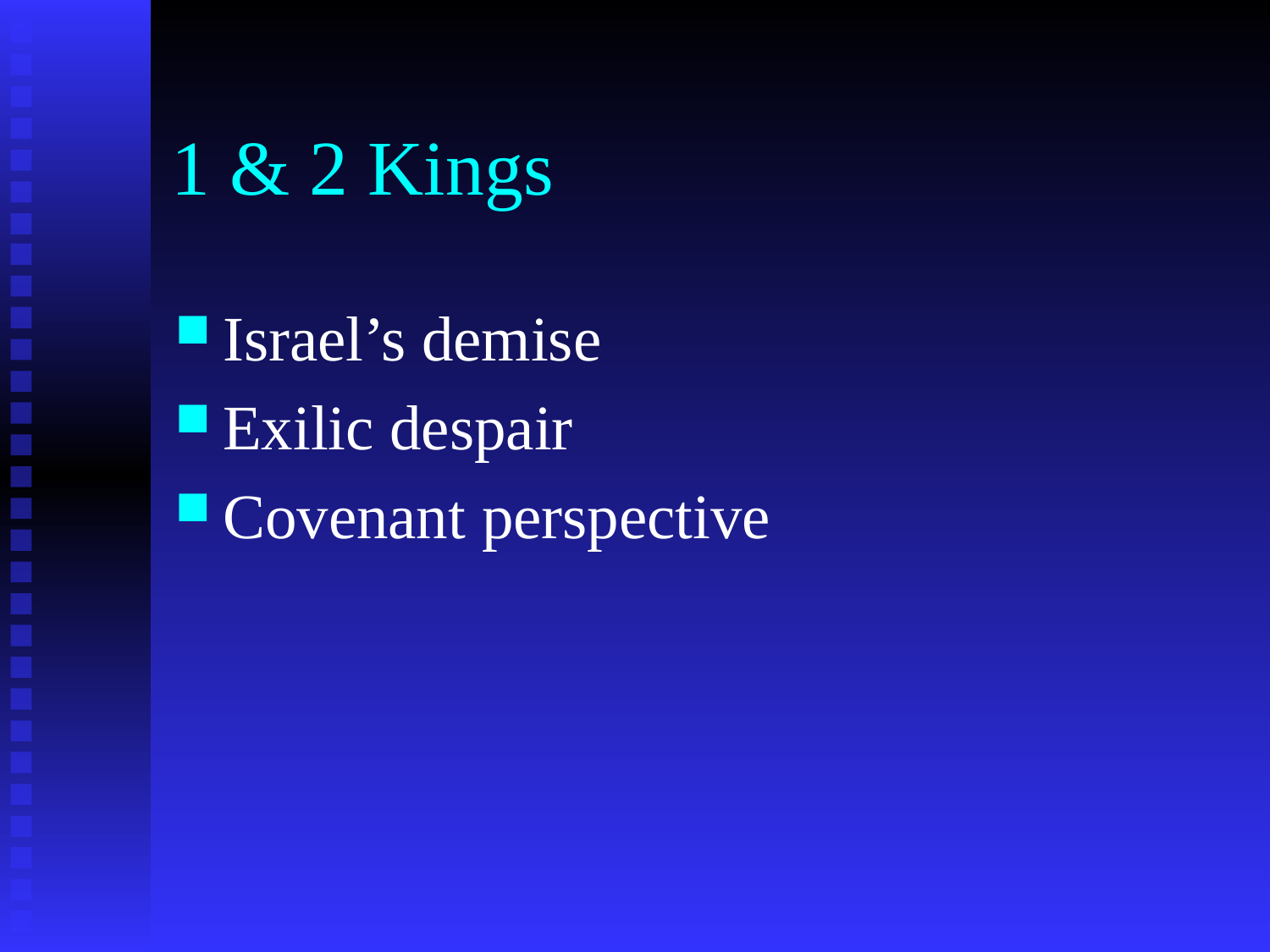

# 1 & 2 Kings
Israel’s demise
Exilic despair
Covenant perspective